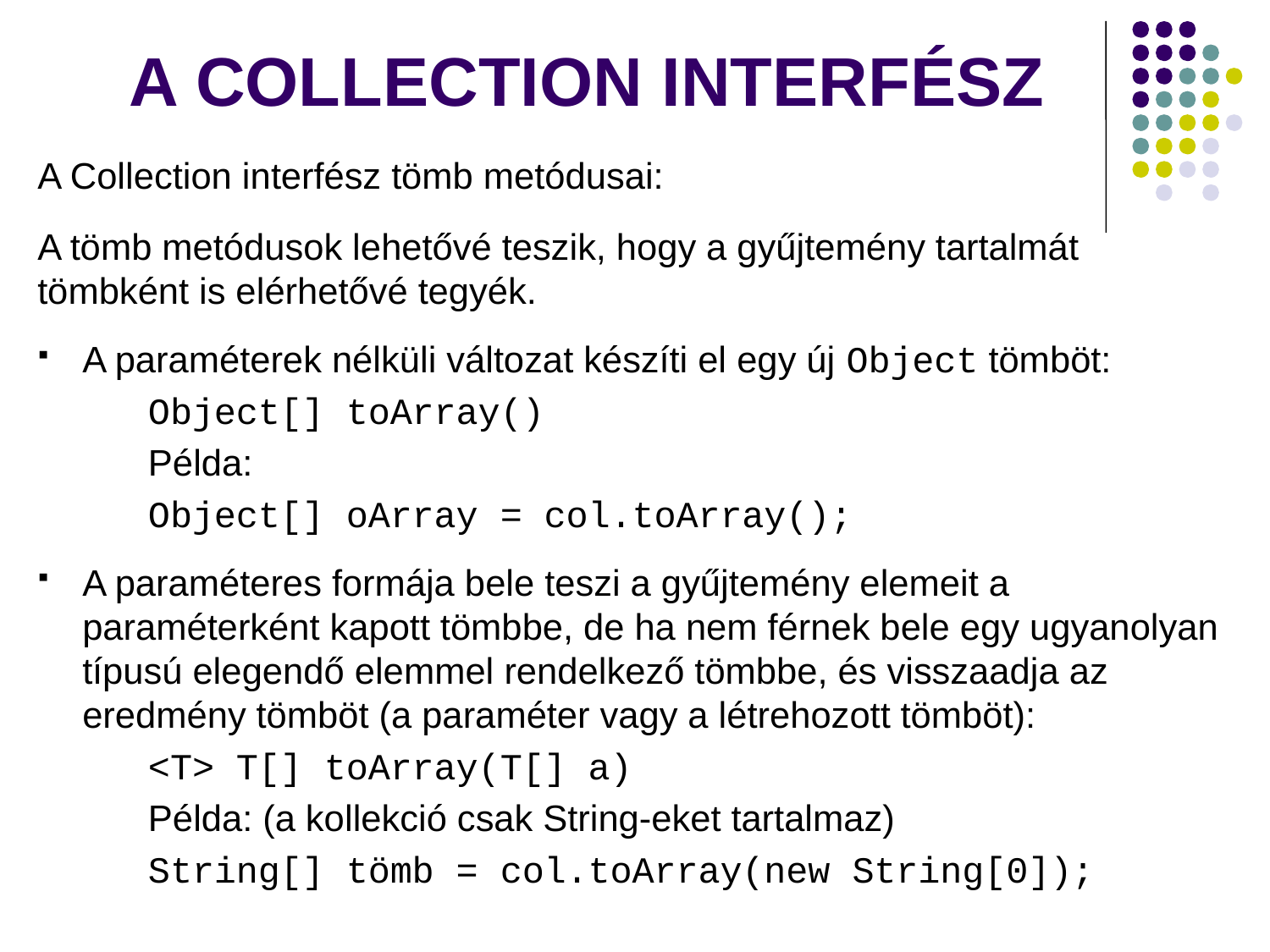

# A COLLECTION INTERFÉSZ
A Collection interfész tömb metódusai:

A tömb metódusok lehetővé teszik, hogy a gyűjtemény tartalmát tömbként is elérhetővé tegyék.

A paraméterek nélküli változat készíti el egy új Object tömböt:
	Object[] toArray()
	Példa:
	Object[] oArray = col.toArray();

A paraméteres formája bele teszi a gyűjtemény elemeit a paraméterként kapott tömbbe, de ha nem férnek bele egy ugyanolyan típusú elegendő elemmel rendelkező tömbbe, és visszaadja az eredmény tömböt (a paraméter vagy a létrehozott tömböt):
	<T> T[] toArray(T[] a)
	Példa: (a kollekció csak String-eket tartalmaz)
	String[] tömb = col.toArray(new String[0]);